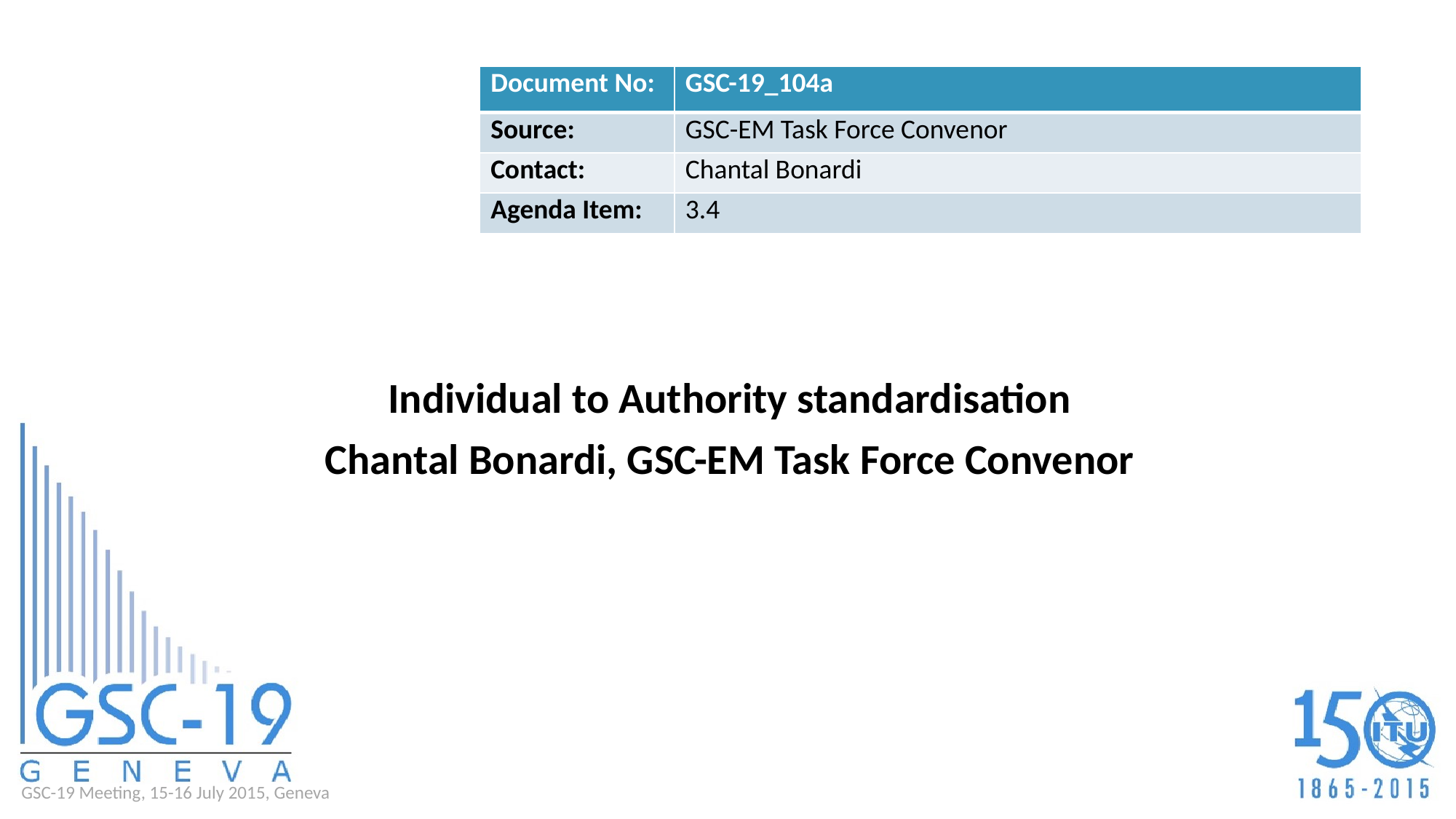

| Document No: | GSC-19\_104a |
| --- | --- |
| Source: | GSC-EM Task Force Convenor |
| Contact: | Chantal Bonardi |
| Agenda Item: | 3.4 |

Individual to Authority standardisation
Chantal Bonardi, GSC-EM Task Force Convenor